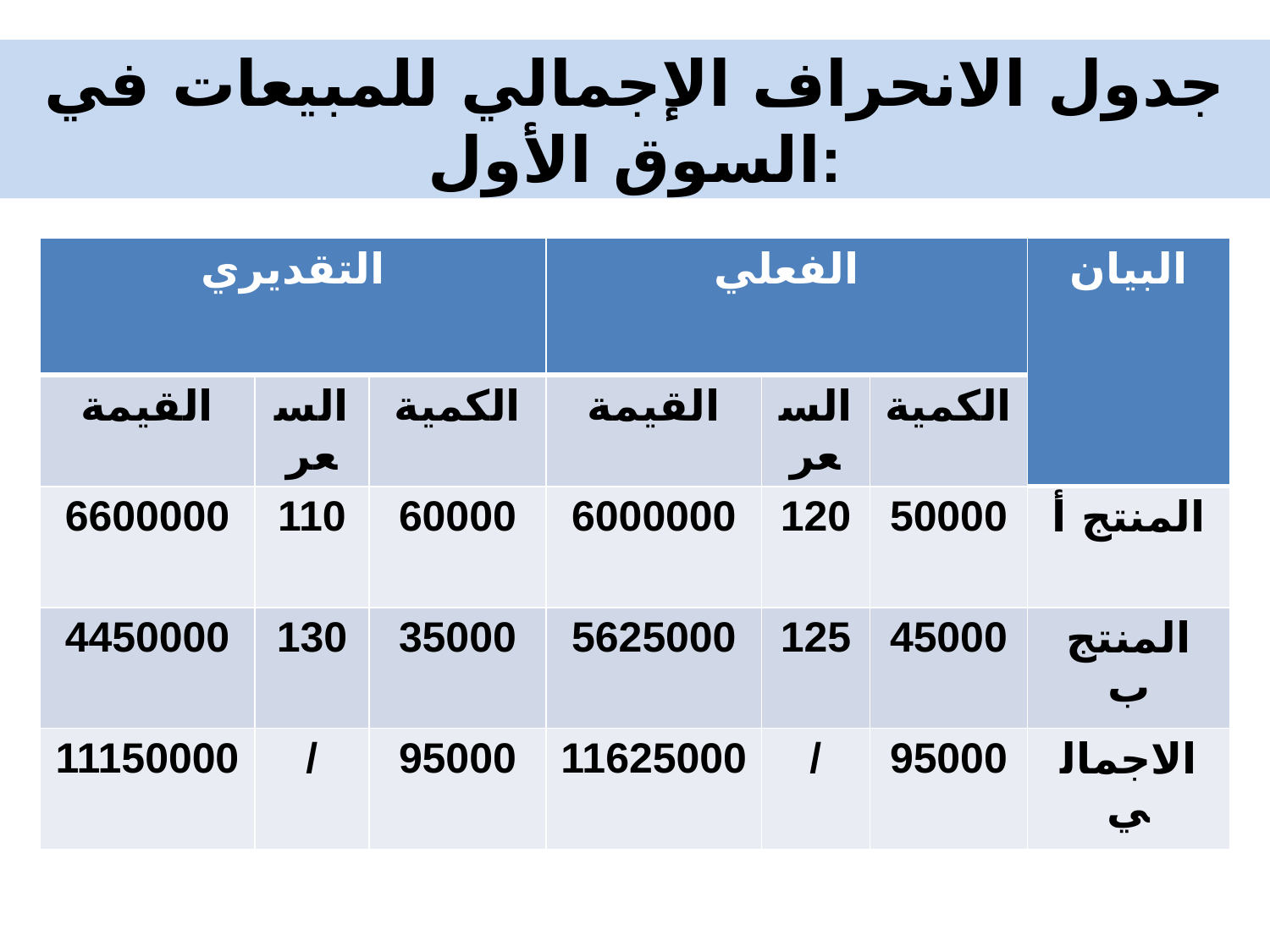

# جدول الانحراف الإجمالي للمبيعات في السوق الأول:
| التقديري |  |  | الفعلي |  |  | البيان |
| --- | --- | --- | --- | --- | --- | --- |
| القيمة | السعر | الكمية | القيمة | السعر | الكمية |  |
| 6600000 | 110 | 60000 | 6000000 | 120 | 50000 | المنتج أ |
| 4450000 | 130 | 35000 | 5625000 | 125 | 45000 | المنتج ب |
| 11150000 | / | 95000 | 11625000 | / | 95000 | الاجمالي |